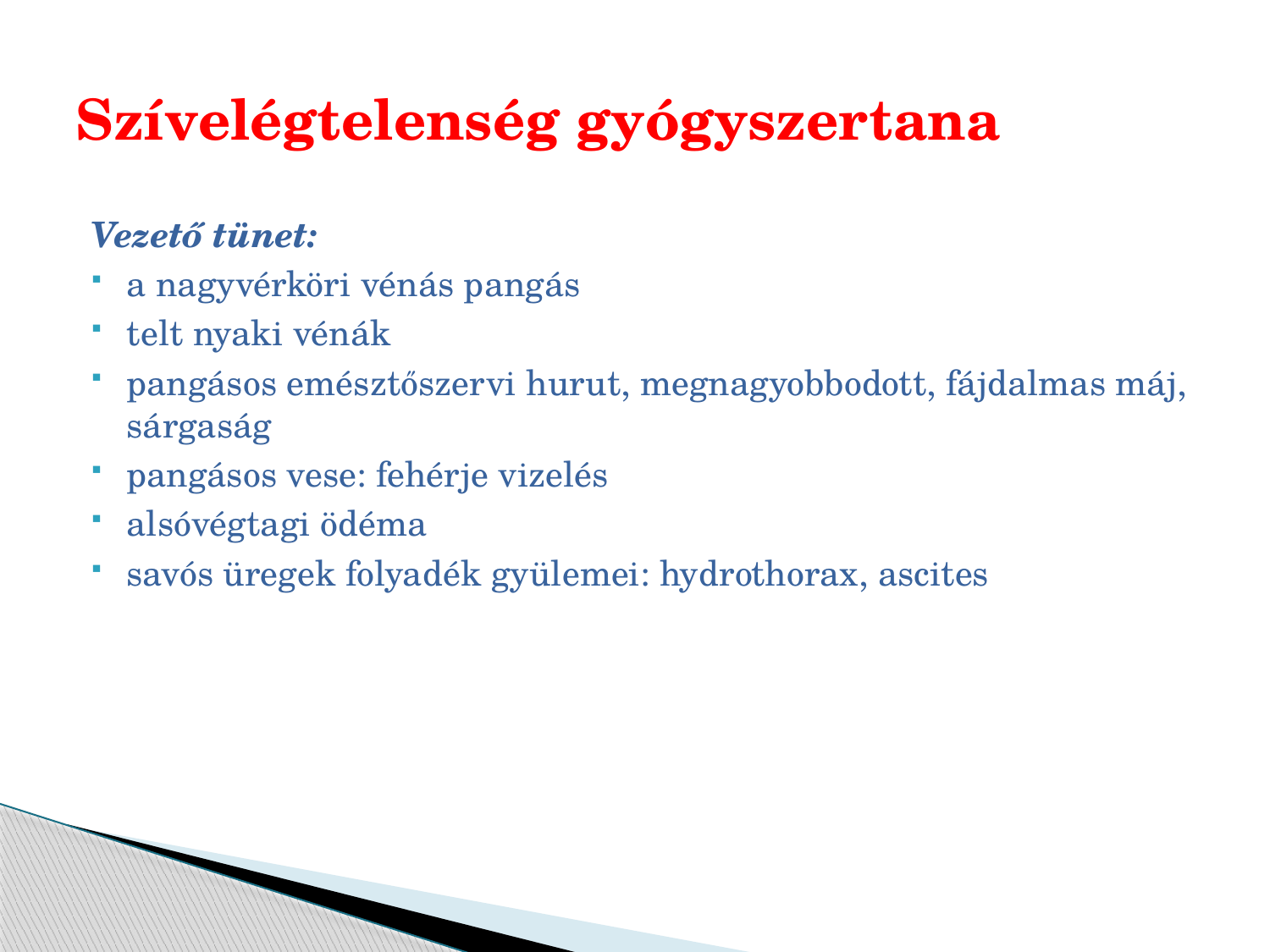

# Szívelégtelenség gyógyszertana
Vezető tünet:
a nagyvérköri vénás pangás
telt nyaki vénák
pangásos emésztőszervi hurut, megnagyobbodott, fájdalmas máj, sárgaság
pangásos vese: fehérje vizelés
alsóvégtagi ödéma
savós üregek folyadék gyülemei: hydrothorax, ascites